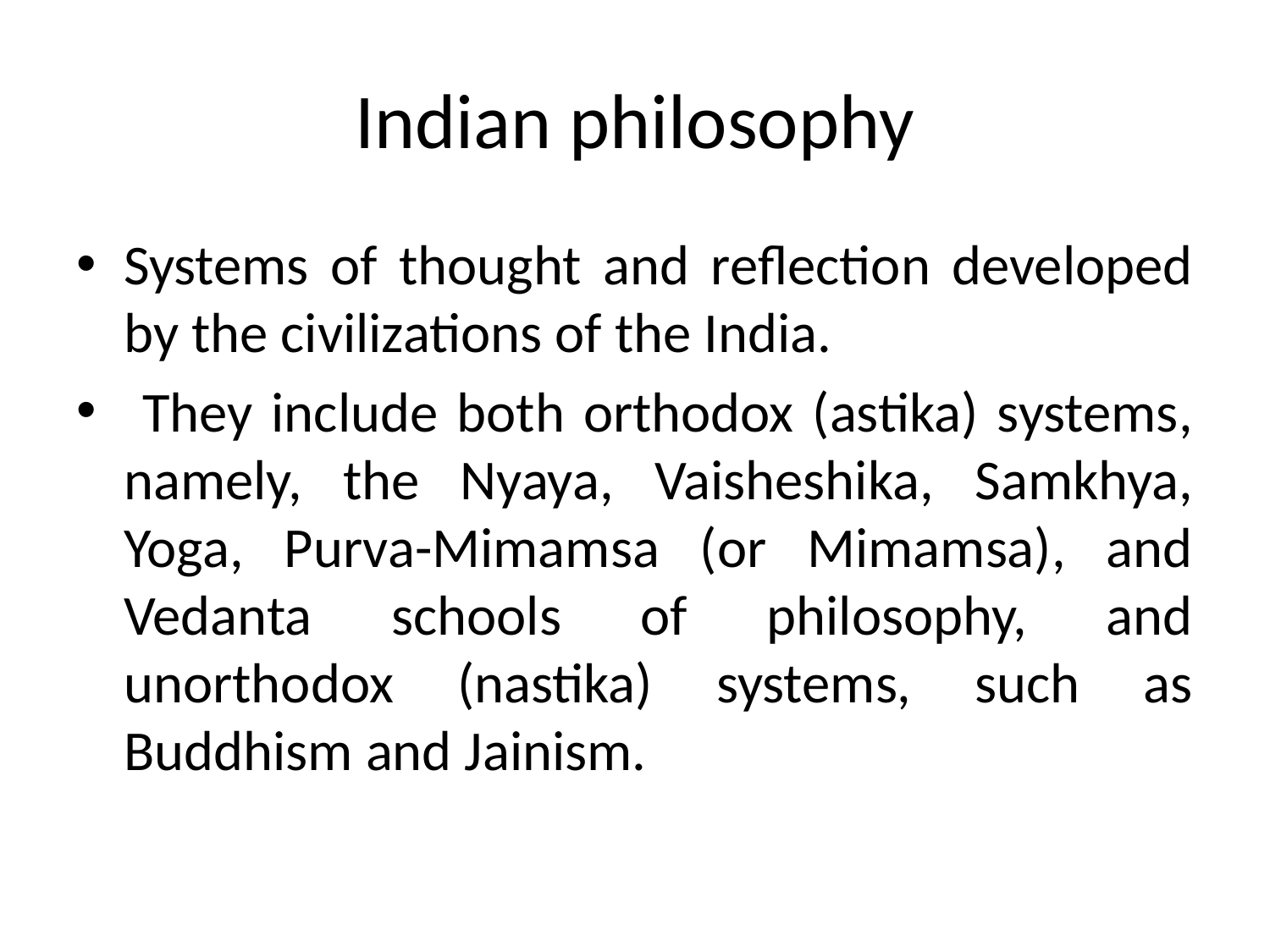

# Indian philosophy
Systems of thought and reflection developed by the civilizations of the India.
 They include both orthodox (astika) systems, namely, the Nyaya, Vaisheshika, Samkhya, Yoga, Purva-Mimamsa (or Mimamsa), and Vedanta schools of philosophy, and unorthodox (nastika) systems, such as Buddhism and Jainism.